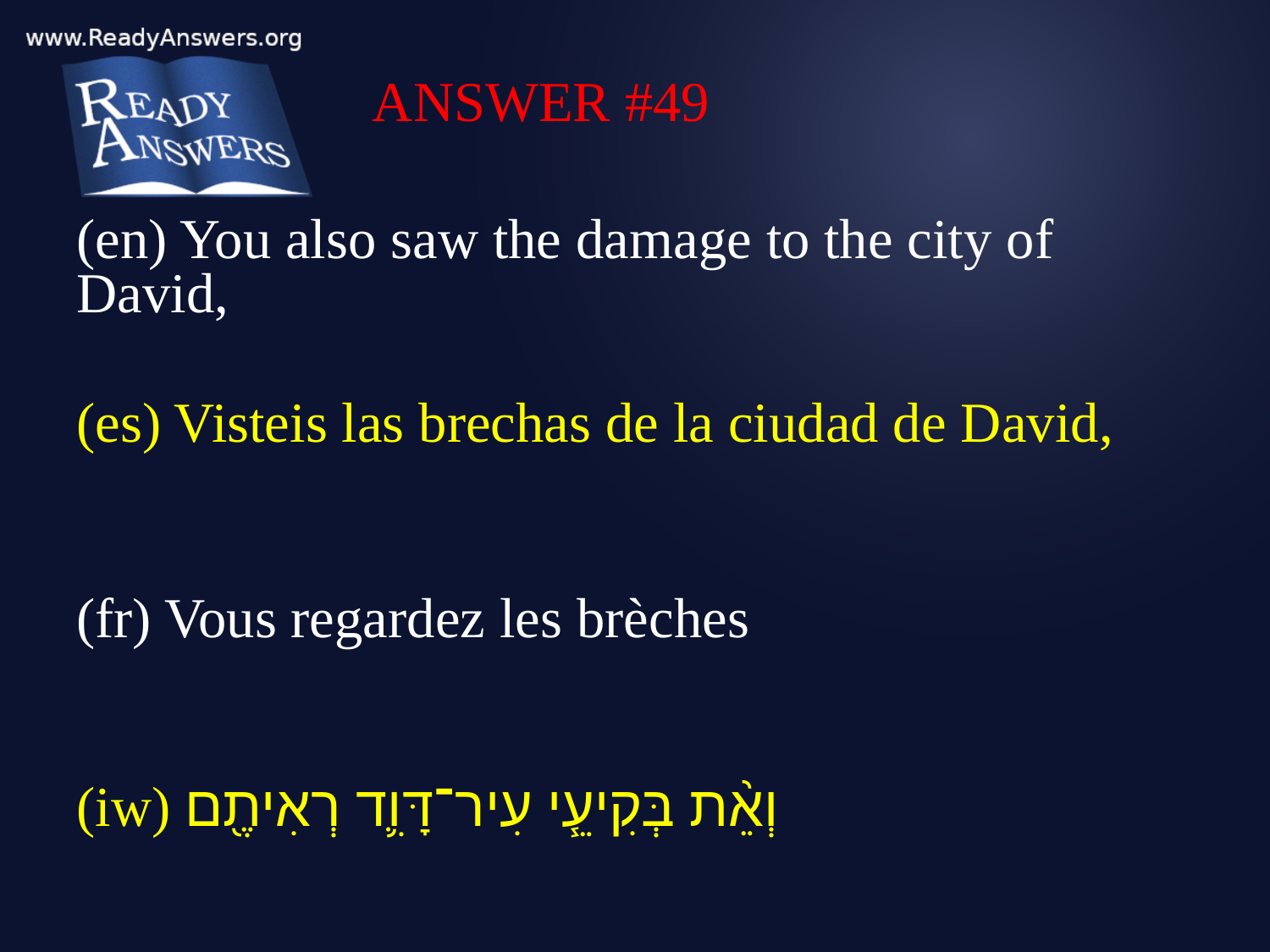

ANSWER #49
(en) You also saw the damage to the city of David,
(es) Visteis las brechas de la ciudad de David,
(fr) Vous regardez les brèches
(iw) וְאֵ֨ת בְּקִיעֵ֧י עִיר־דָּוִ֛ד רְאִיתֶ֖ם